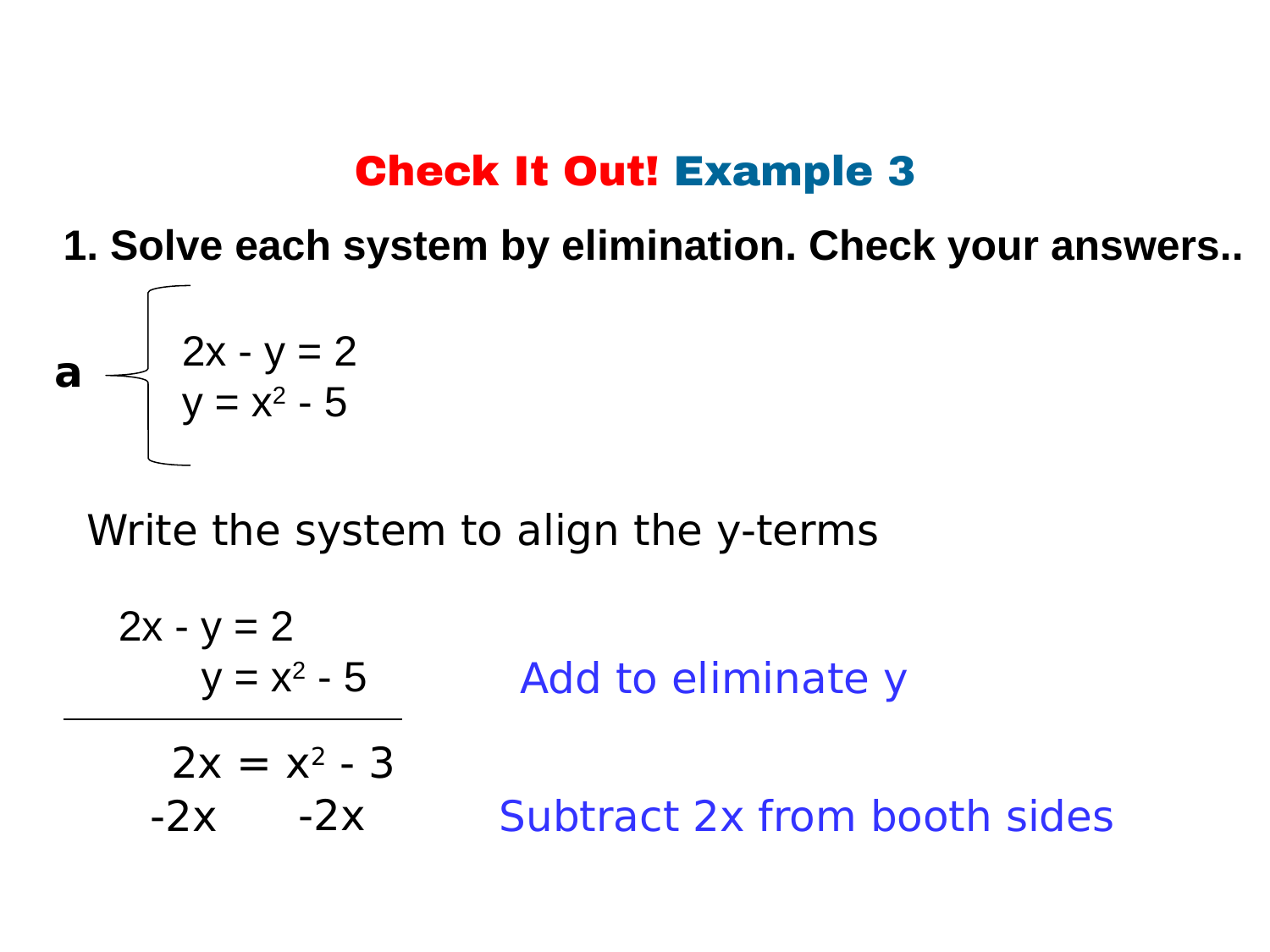

Check It Out! Example 3
1. Solve each system by elimination. Check your answers..

2x - y = 2
y = x2 - 5
a
Write the system to align the y-terms
2x - y = 2
       y = x2 - 5
Add to eliminate y
2x = x2 - 3
-2x
-2x
Subtract 2x from booth sides